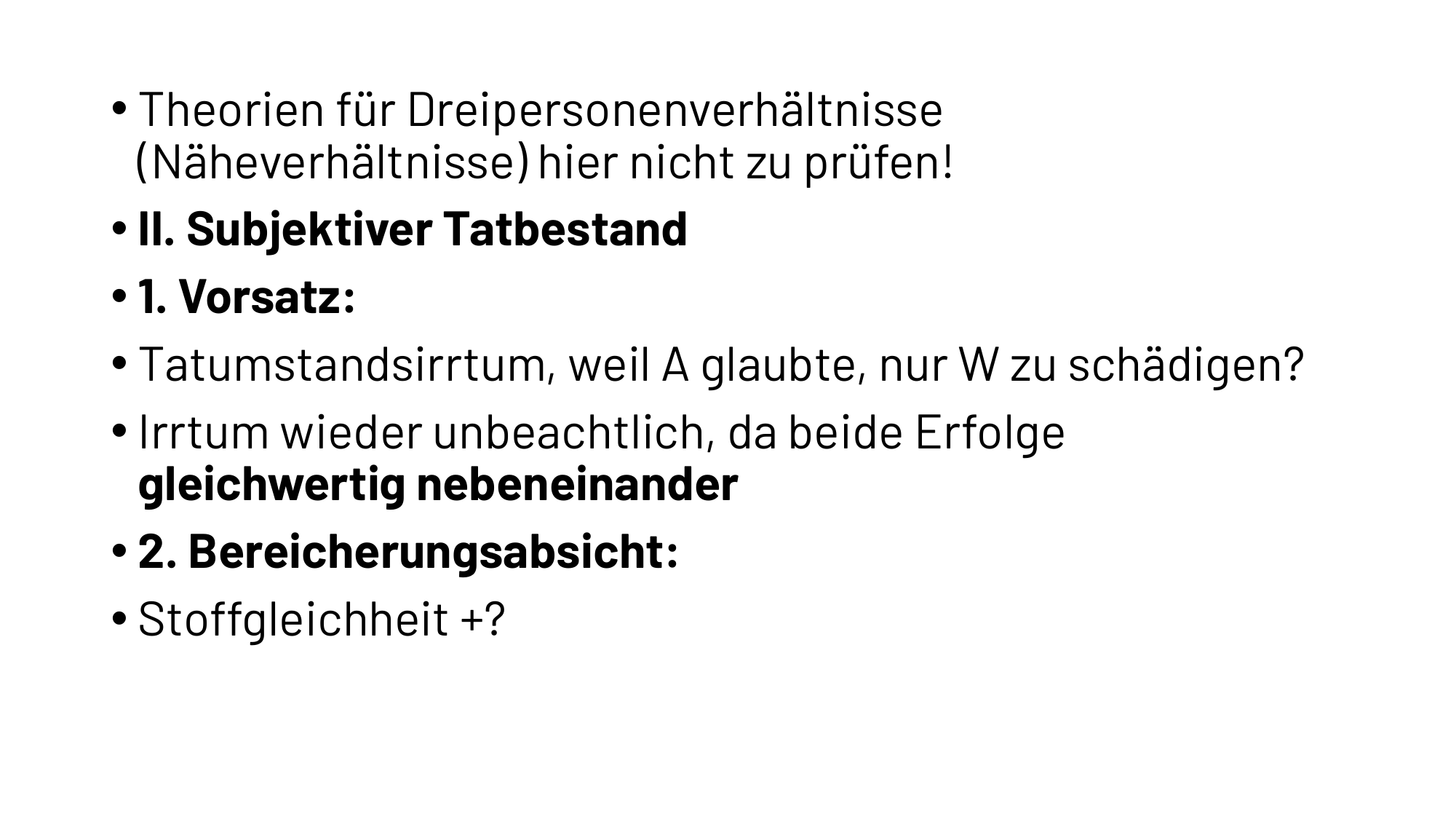

Theorien für Dreipersonenverhältnisse (Näheverhältnisse) hier nicht zu prüfen!
II. Subjektiver Tatbestand
1. Vorsatz:
Tatumstandsirrtum, weil A glaubte, nur W zu schädigen?
Irrtum wieder unbeachtlich, da beide Erfolge gleichwertig nebeneinander
2. Bereicherungsabsicht:
Stoffgleichheit +?